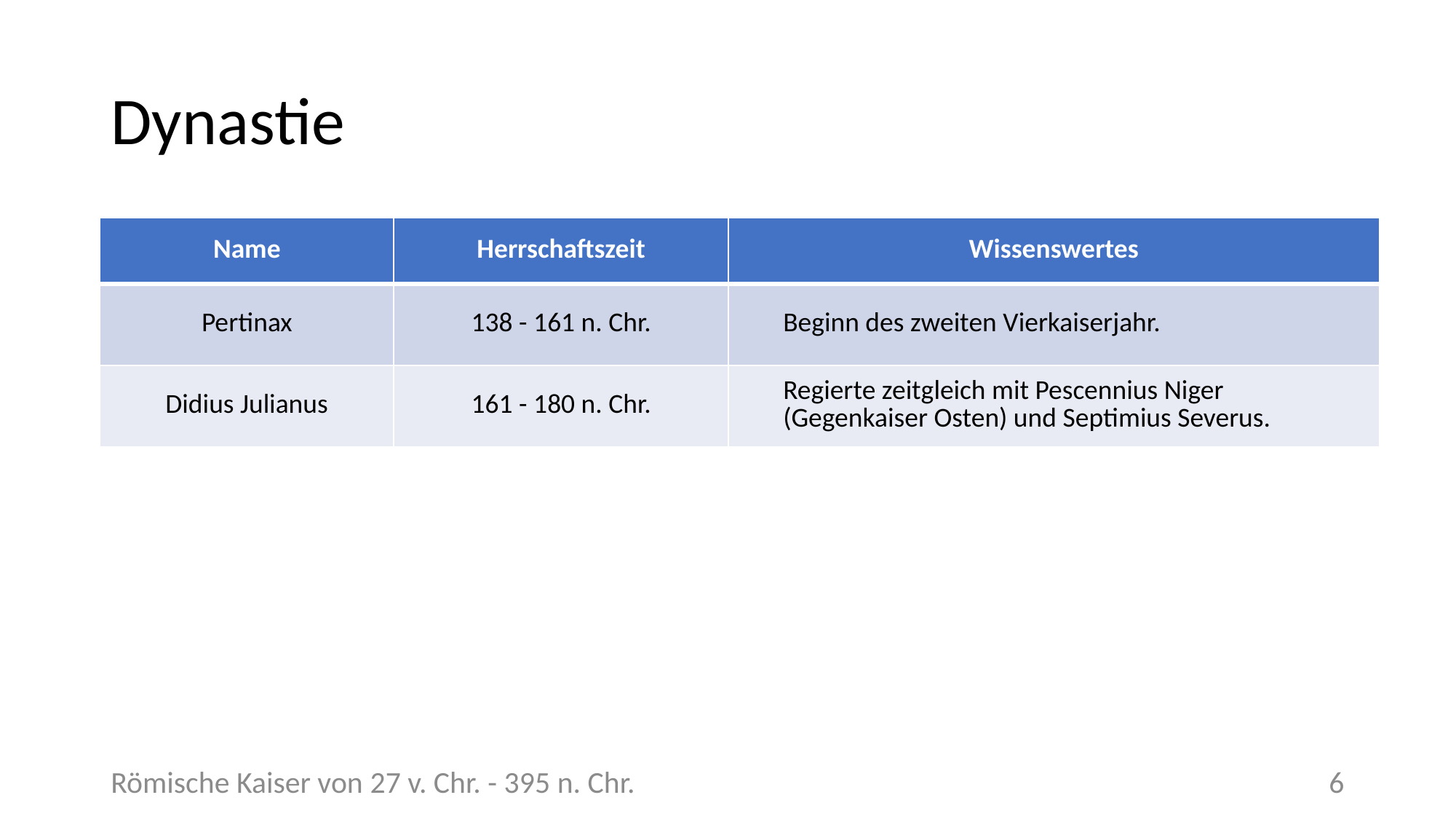

# Dynastie
| Name | Herrschaftszeit | Wissenswertes |
| --- | --- | --- |
| Pertinax | 138 - 161 n. Chr. | Beginn des zweiten Vierkaiserjahr. |
| Didius Julianus | 161 - 180 n. Chr. | Regierte zeitgleich mit Pescennius Niger (Gegenkaiser Osten) und Septimius Severus. |
Römische Kaiser von 27 v. Chr. - 395 n. Chr.
6